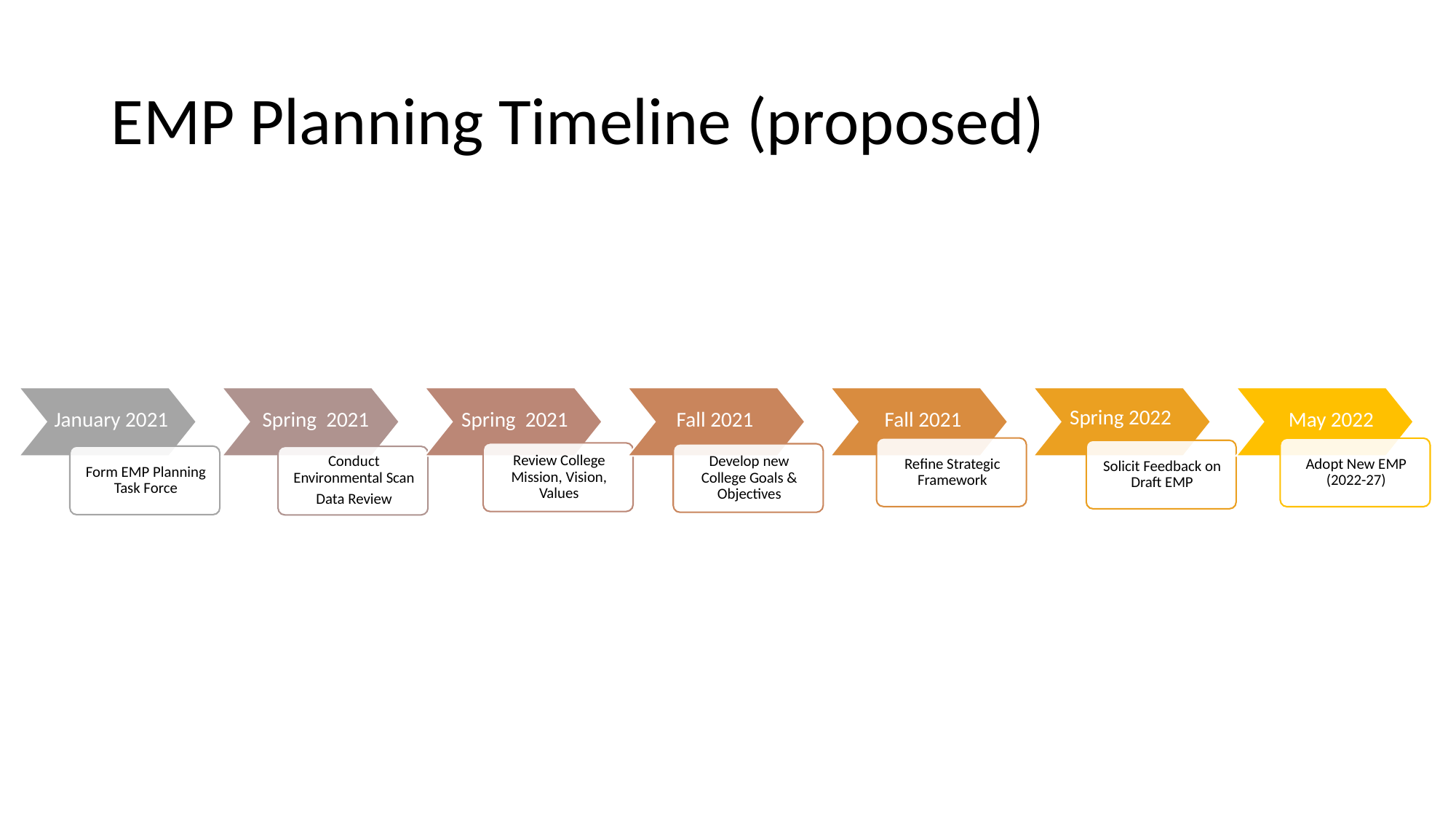

# EMP Planning Timeline (proposed)
Form EMP Planning Task Force
Conduct Environmental Scan
Data Review
Review College Mission, Vision, Values
Develop new College Goals & Objectives
Refine Strategic Framework
Solicit Feedback on Draft EMP
Adopt New EMP (2022-27)
Spring 2022
Spring  2021
Spring  2021

Fall 2021
Fall 2021

May 2022
January 2021